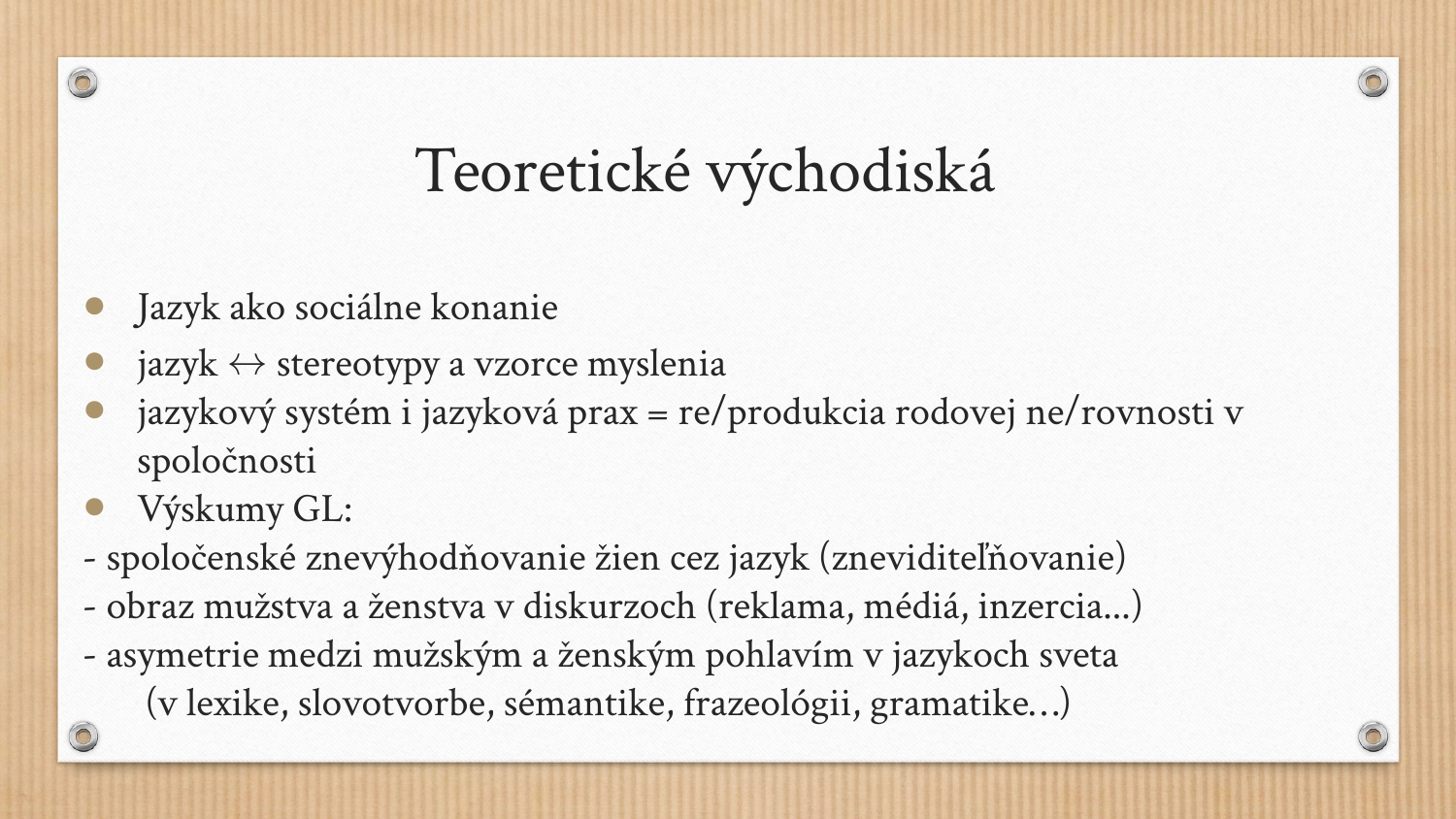

# Teoretické východiská
Jazyk ako sociálne konanie
jazyk ↔ stereotypy a vzorce myslenia
jazykový systém i jazyková prax = re/produkcia rodovej ne/rovnosti v spoločnosti
Výskumy GL:
- spoločenské znevýhodňovanie žien cez jazyk (zneviditeľňovanie)
- obraz mužstva a ženstva v diskurzoch (reklama, médiá, inzercia...)
- asymetrie medzi mužským a ženským pohlavím v jazykoch sveta
       (v lexike, slovotvorbe, sémantike, frazeológii, gramatike…)